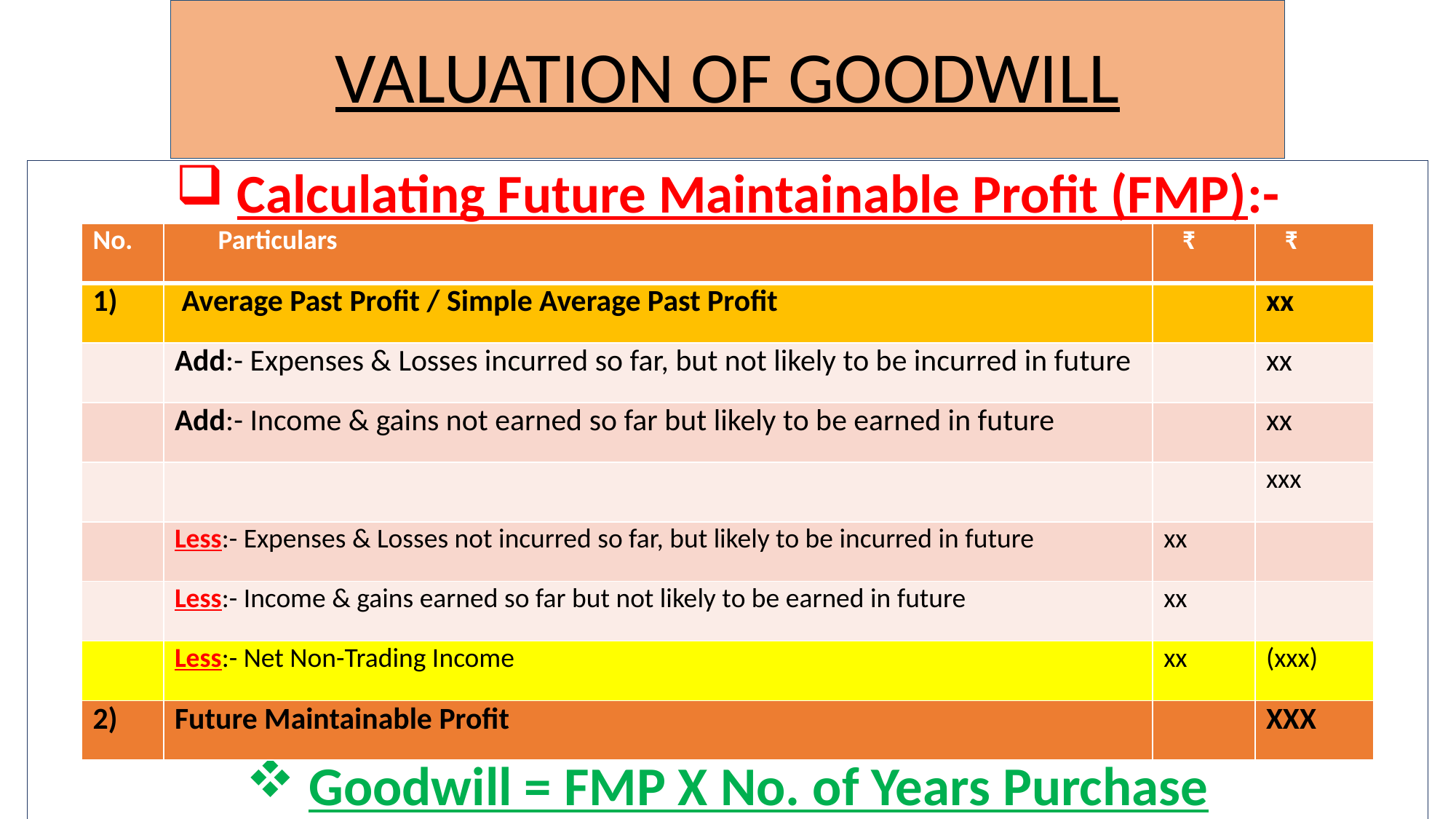

# VALUATION OF GOODWILL
 Calculating Future Maintainable Profit (FMP):-

 Goodwill = FMP X No. of Years Purchase

| No. | Particulars | ₹ | ₹ |
| --- | --- | --- | --- |
| 1) | Average Past Profit / Simple Average Past Profit |  | xx |
|  | Add:- Expenses & Losses incurred so far, but not likely to be incurred in future |  | xx |
|  | Add:- Income & gains not earned so far but likely to be earned in future |  | xx |
|  |  |  | xxx |
|  | Less:- Expenses & Losses not incurred so far, but likely to be incurred in future | xx |  |
|  | Less:- Income & gains earned so far but not likely to be earned in future | xx |  |
|  | Less:- Net Non-Trading Income | xx | (xxx) |
| 2) | Future Maintainable Profit |  | XXX |